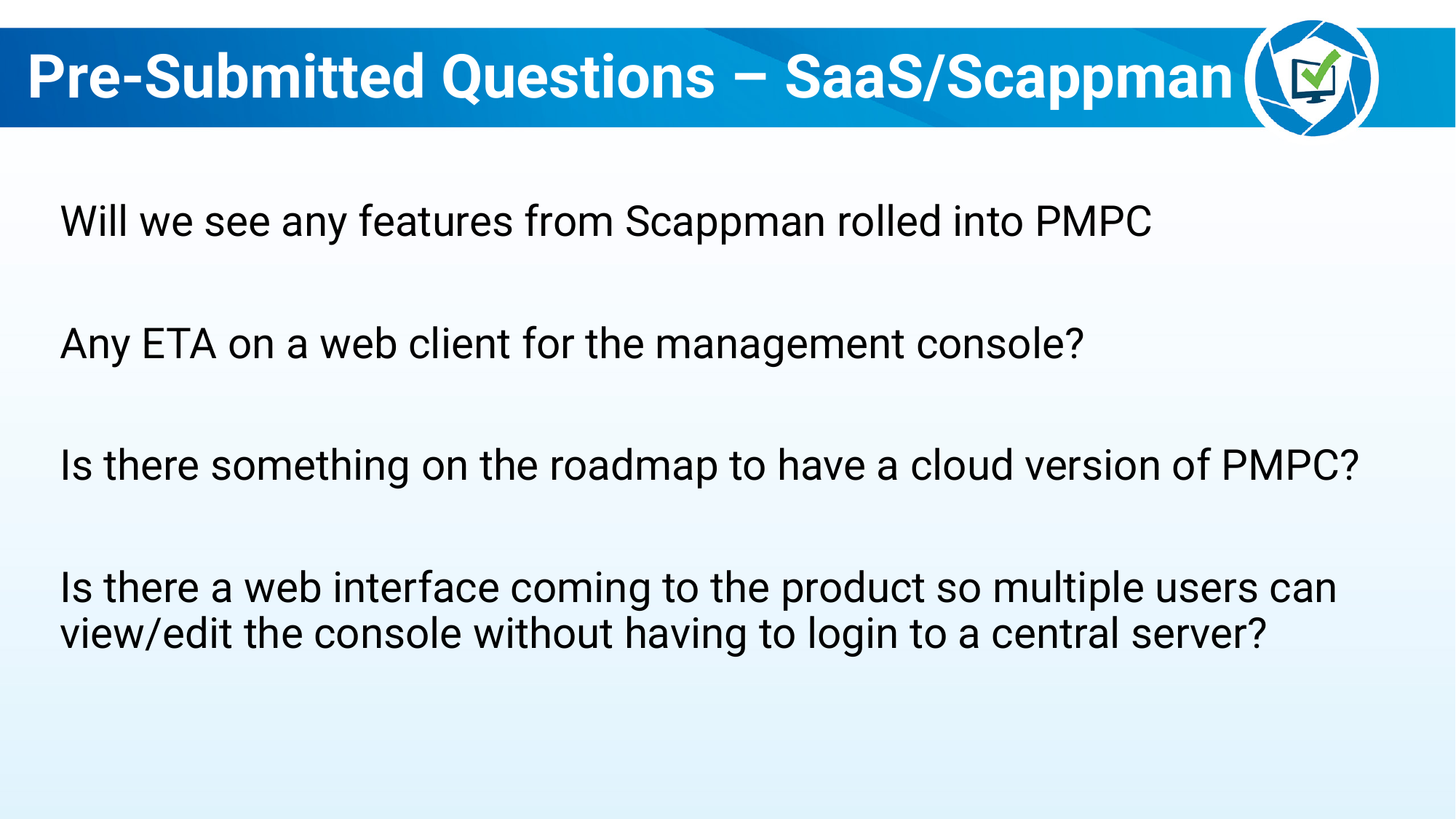

Pre-Submitted Questions – SaaS/Scappman
Will we see any features from Scappman rolled into PMPC

Any ETA on a web client for the management console?

Is there something on the roadmap to have a cloud version of PMPC?

Is there a web interface coming to the product so multiple users can view/edit the console without having to login to a central server?

- DJAM / others